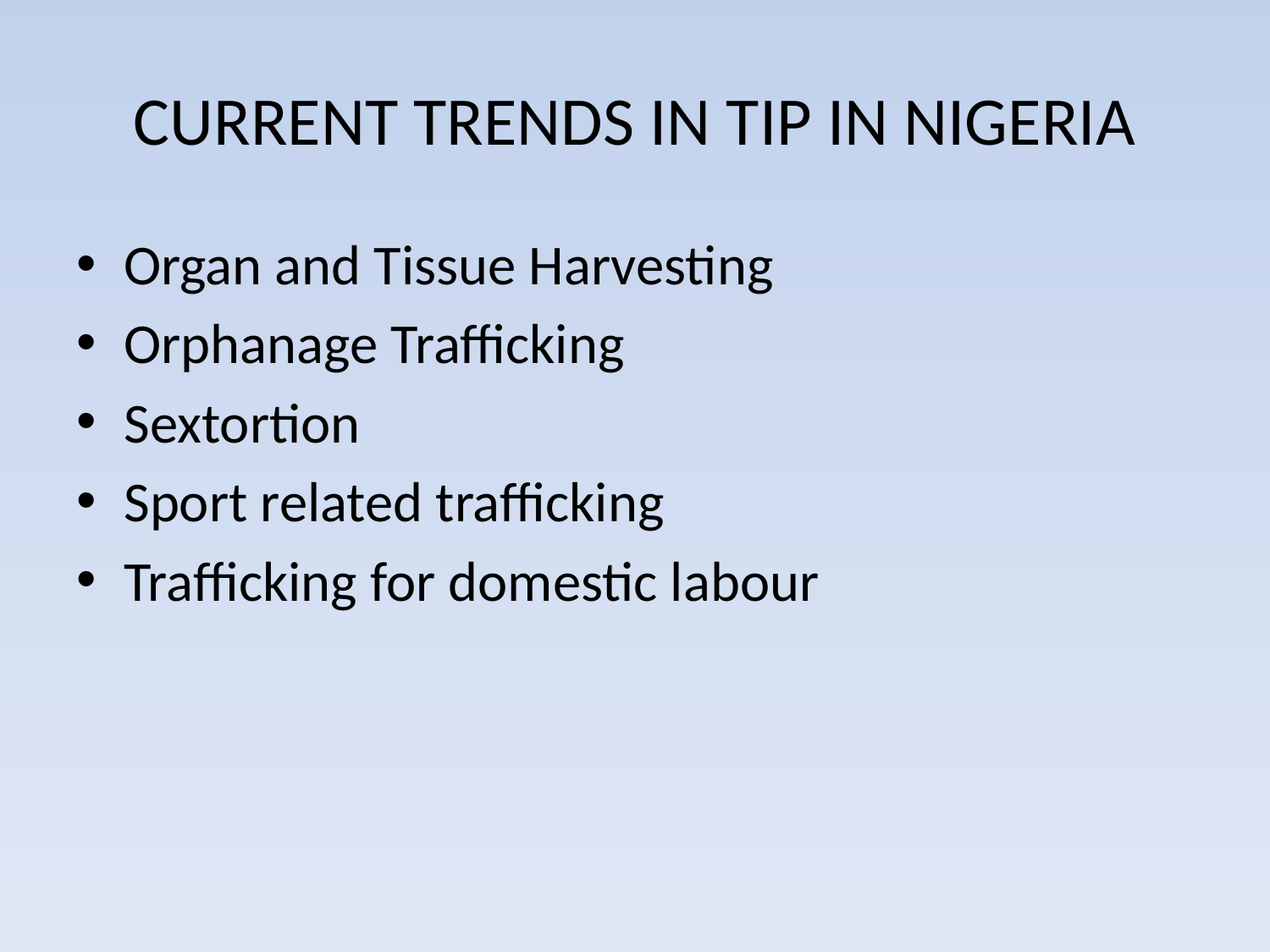

# CURRENT TRENDS IN TIP IN NIGERIA
Organ and Tissue Harvesting
Orphanage Trafficking
Sextortion
Sport related trafficking
Trafficking for domestic labour